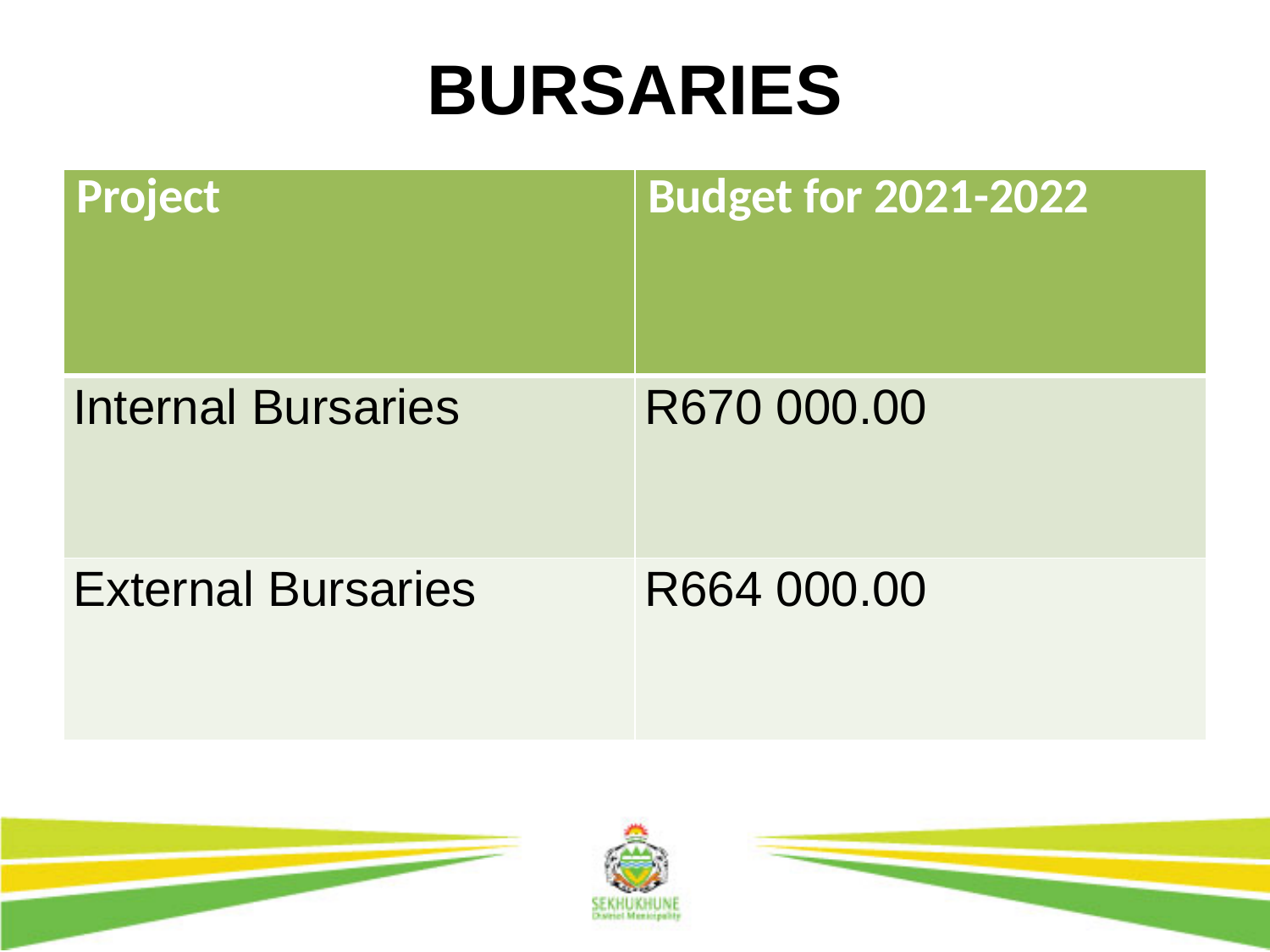

# BURSARIES
| Project | Budget for 2021-2022 |
| --- | --- |
| Internal Bursaries | R670 000.00 |
| External Bursaries | R664 000.00 |